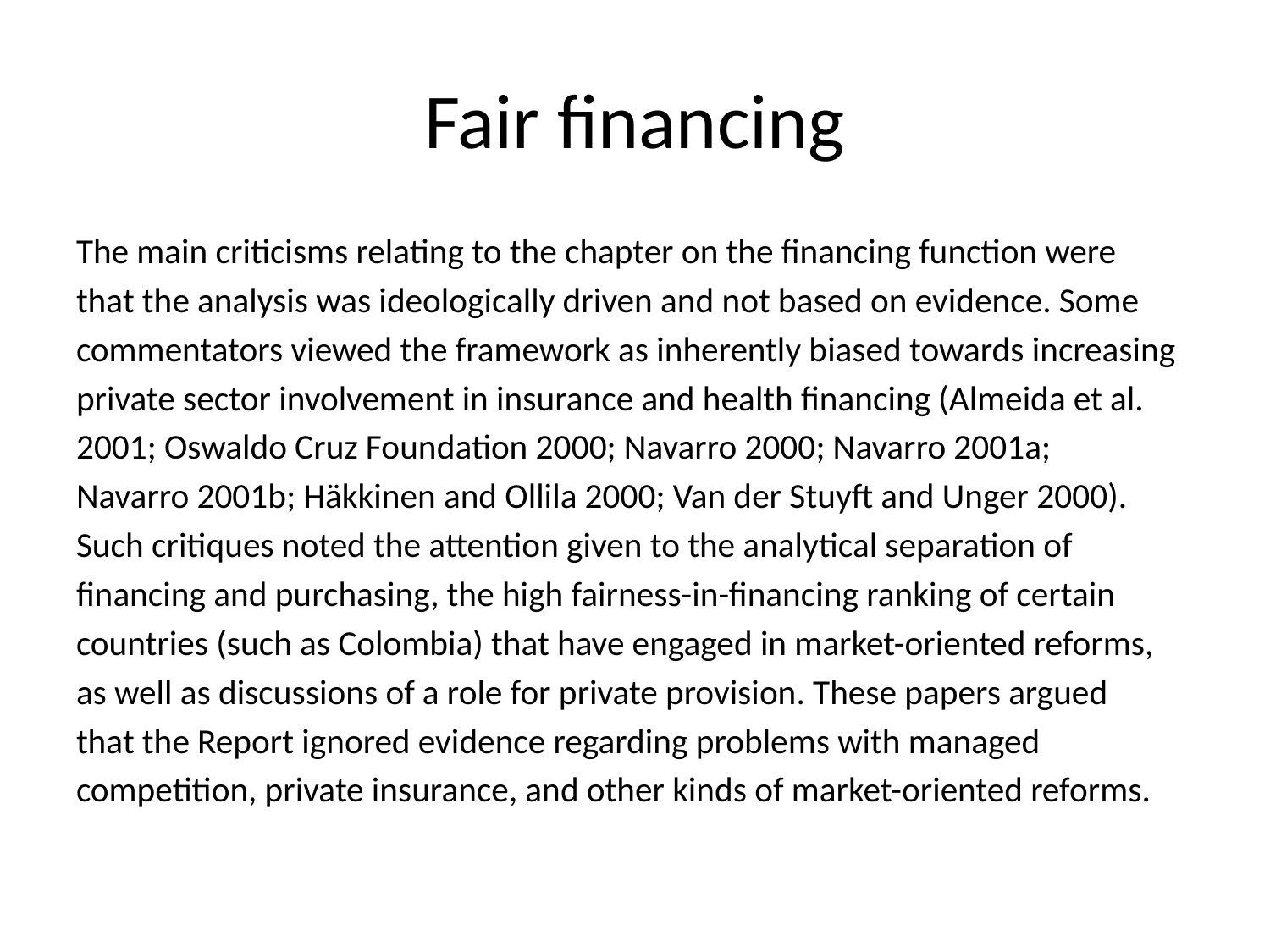

# Fair financing
The main criticisms relating to the chapter on the financing function were
that the analysis was ideologically driven and not based on evidence. Some
commentators viewed the framework as inherently biased towards increasing
private sector involvement in insurance and health financing (Almeida et al.
2001; Oswaldo Cruz Foundation 2000; Navarro 2000; Navarro 2001a;
Navarro 2001b; Häkkinen and Ollila 2000; Van der Stuyft and Unger 2000).
Such critiques noted the attention given to the analytical separation of
financing and purchasing, the high fairness-in-financing ranking of certain
countries (such as Colombia) that have engaged in market-oriented reforms,
as well as discussions of a role for private provision. These papers argued
that the Report ignored evidence regarding problems with managed
competition, private insurance, and other kinds of market-oriented reforms.